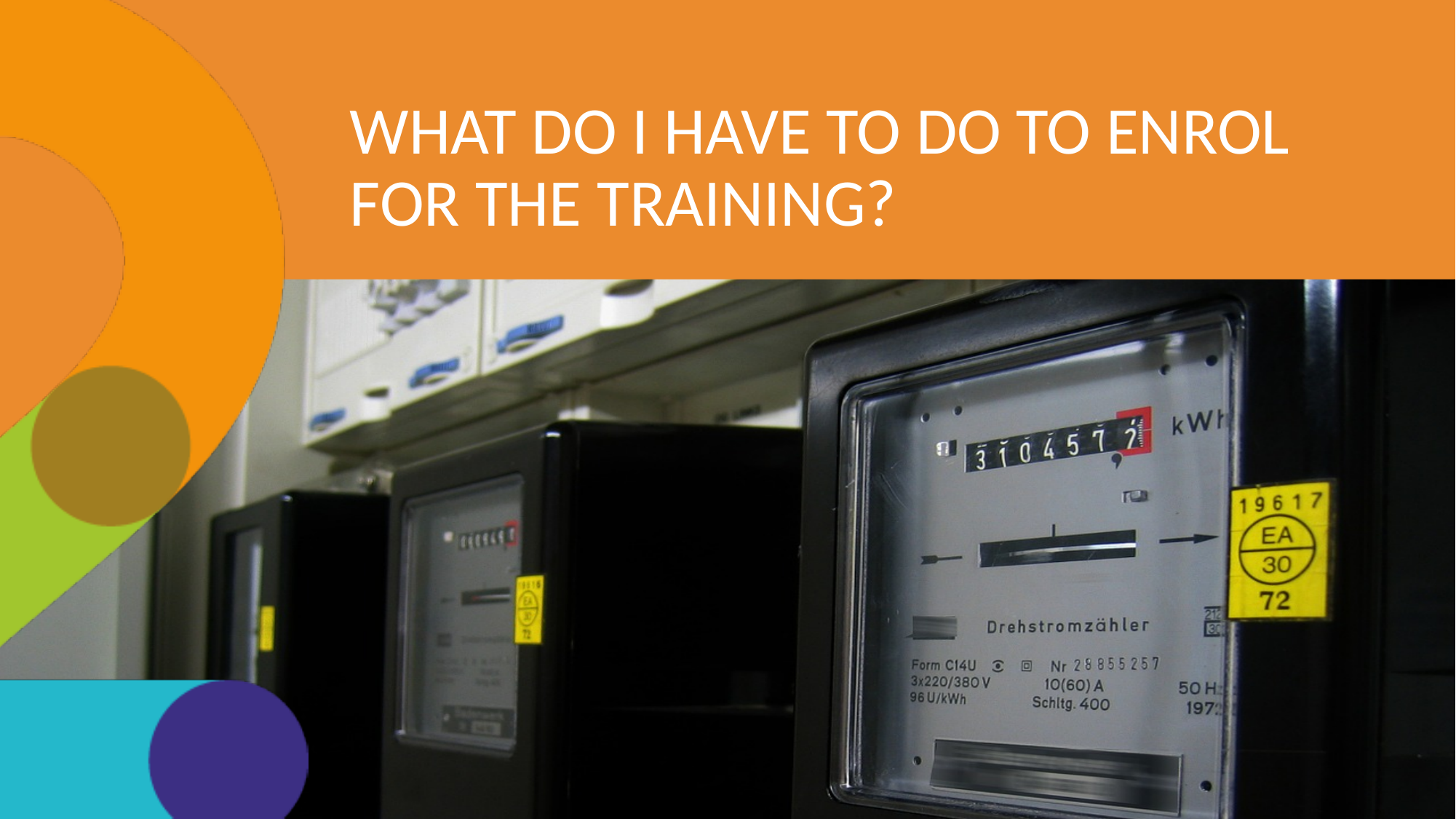

# WHAT DO I HAVE TO DO TO ENROL FOR THE TRAINING?